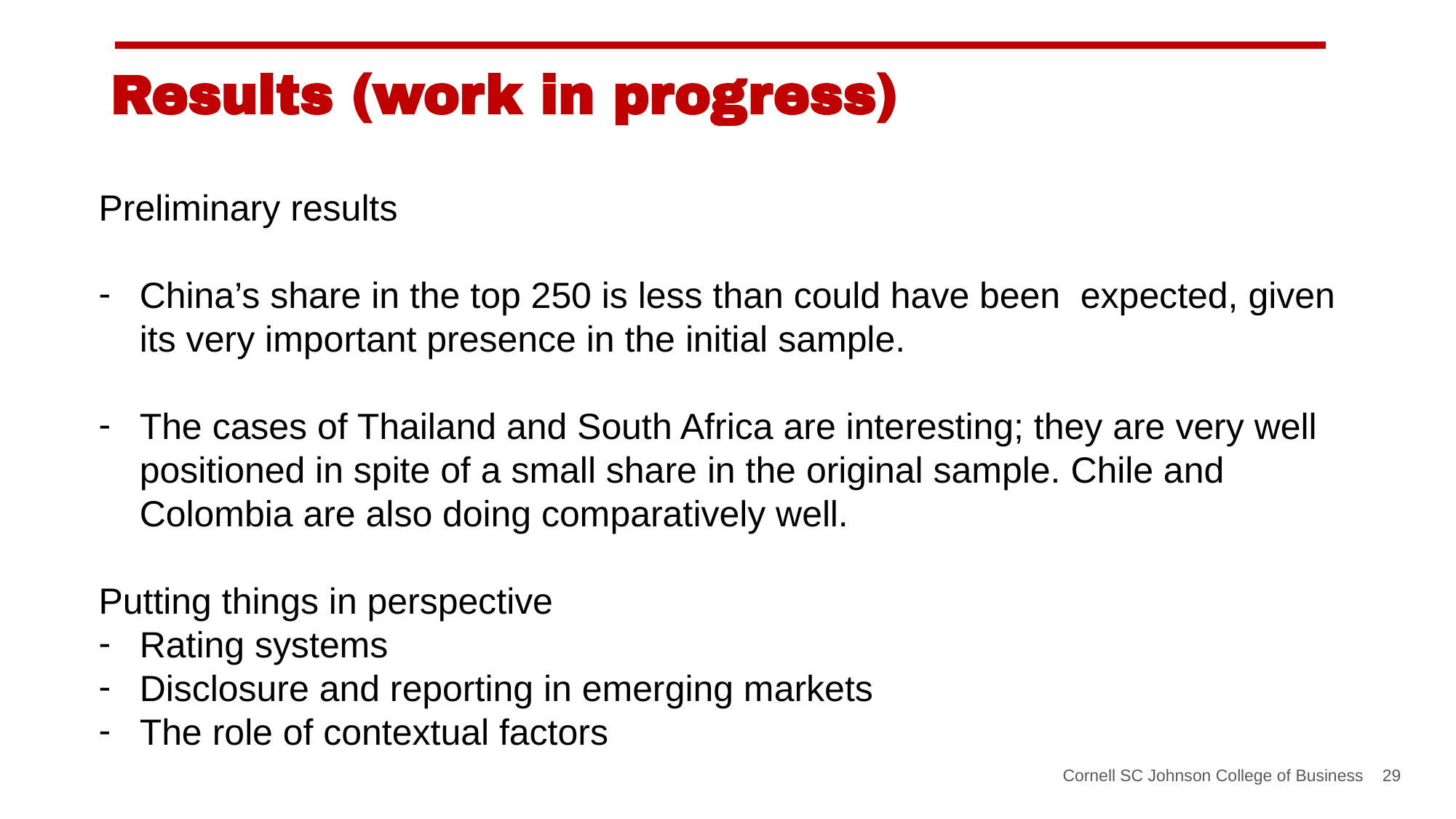

Results (work in progress)
Preliminary results

China’s share in the top 250 is less than could have been  expected, given its very important presence in the initial sample.

The cases of Thailand and South Africa are interesting; they are very well positioned in spite of a small share in the original sample. Chile and Colombia are also doing comparatively well.

Putting things in perspective
Rating systems
Disclosure and reporting in emerging markets
The role of contextual factors

Assesment challenges – rating systems and contextual factors

Cornell SC Johnson College of Business    29